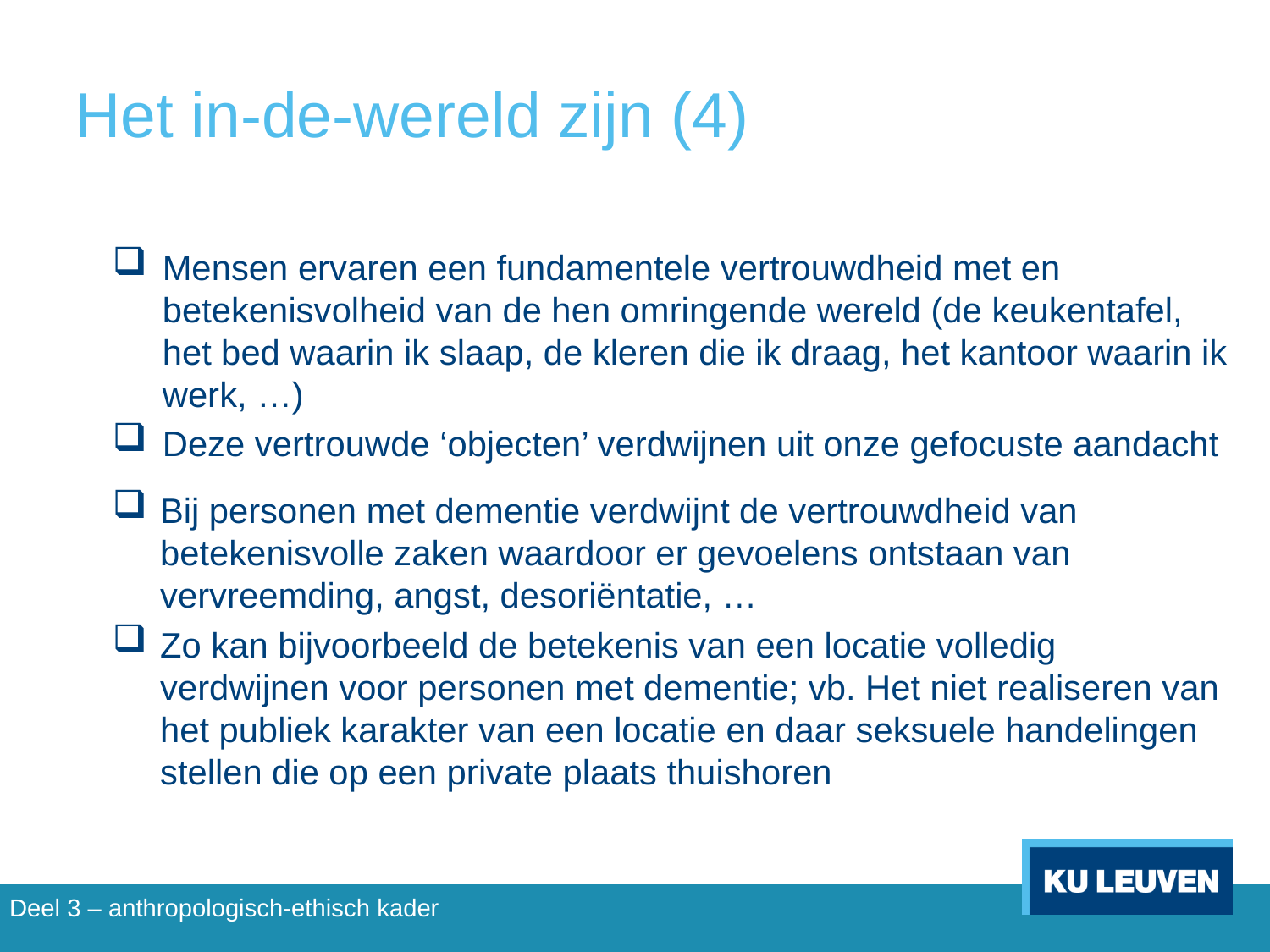

# Het in-de-wereld zijn (4)

Mensen ervaren een fundamentele vertrouwdheid met en betekenisvolheid van de hen omringende wereld (de keukentafel, het bed waarin ik slaap, de kleren die ik draag, het kantoor waarin ik werk, …)
Deze vertrouwde ‘objecten’ verdwijnen uit onze gefocuste aandacht

Bij personen met dementie verdwijnt de vertrouwdheid van betekenisvolle zaken waardoor er gevoelens ontstaan van vervreemding, angst, desoriëntatie, …
Zo kan bijvoorbeeld de betekenis van een locatie volledig verdwijnen voor personen met dementie; vb. Het niet realiseren van het publiek karakter van een locatie en daar seksuele handelingen stellen die op een private plaats thuishoren

Deel 3 – anthropologisch-ethisch kader